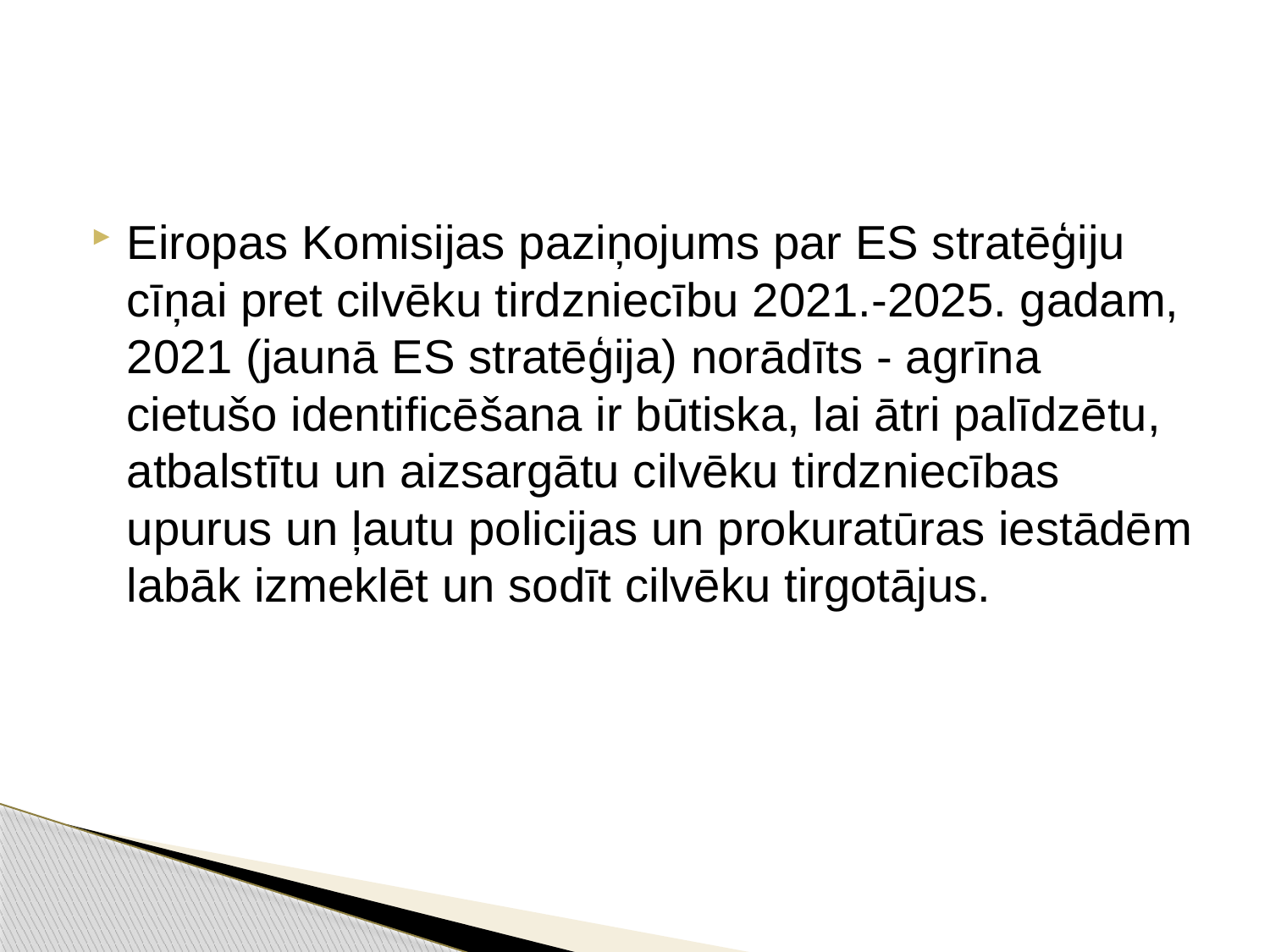

#
Eiropas Komisijas paziņojums par ES stratēģiju cīņai pret cilvēku tirdzniecību 2021.-2025. gadam, 2021 (jaunā ES stratēģija) norādīts - agrīna cietušo identificēšana ir būtiska, lai ātri palīdzētu, atbalstītu un aizsargātu cilvēku tirdzniecības upurus un ļautu policijas un prokuratūras iestādēm labāk izmeklēt un sodīt cilvēku tirgotājus.